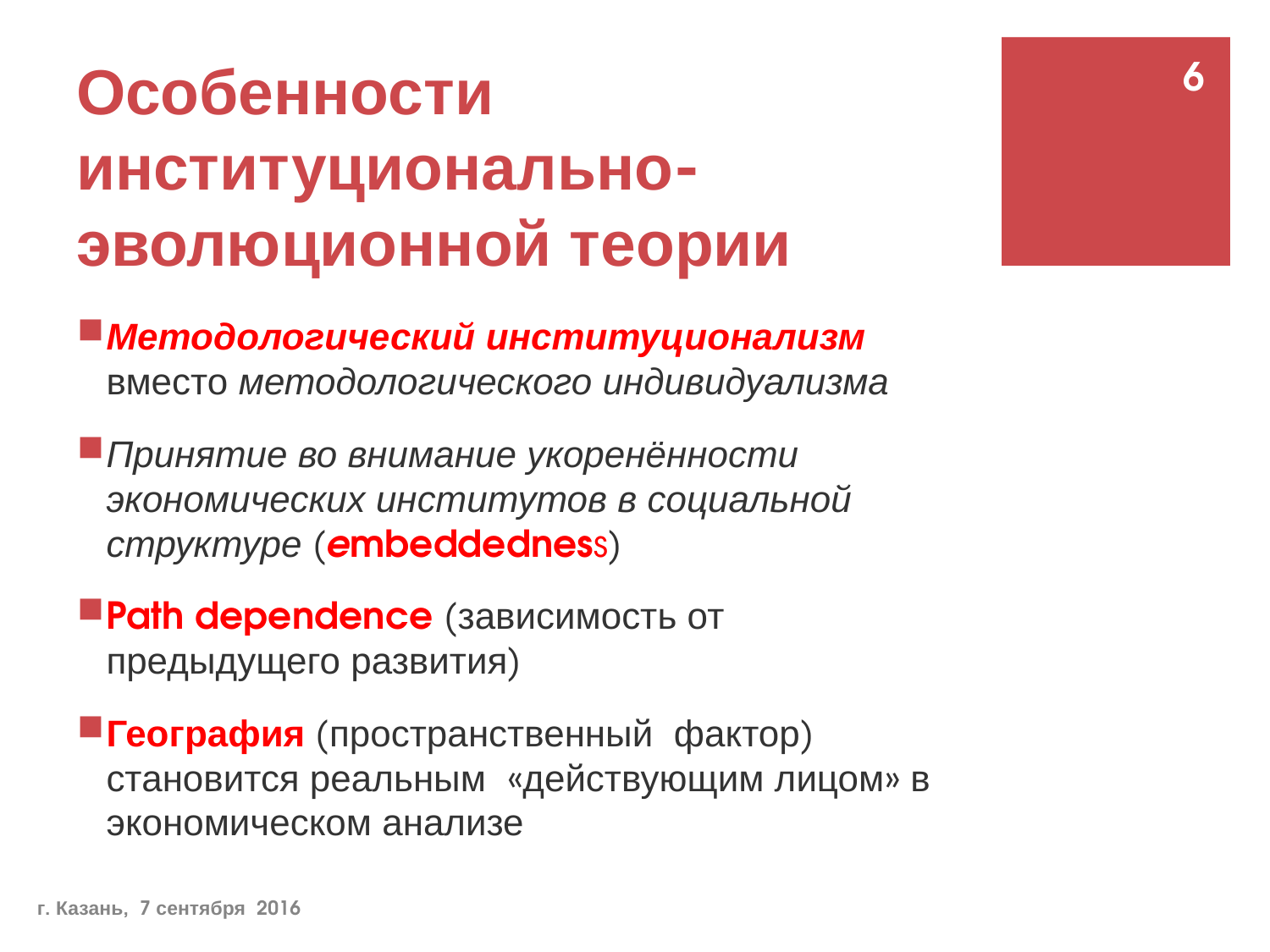

6
# Особенности институционально-эволюционной теории
Методологический институционализм вместо методологического индивидуализма
Принятие во внимание укоренённости экономических институтов в социальной структуре (embeddedness)
Path dependence (зависимость от предыдущего развития)
География (пространственный  фактор) становится реальным  «действующим лицом» в экономическом анализе

г. Казань,  7 сентября  2016